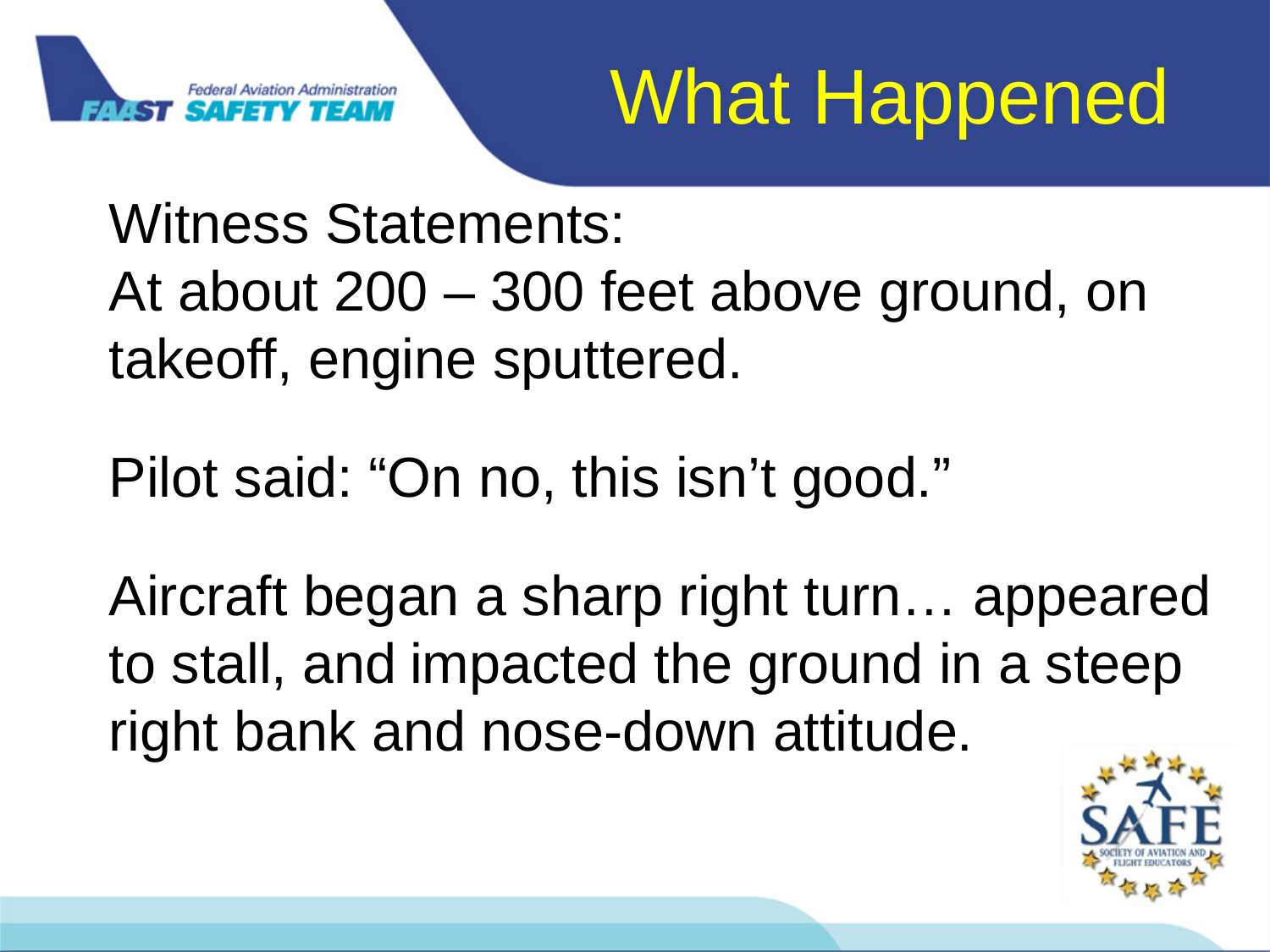

What Happened
Witness Statements:
At about 200 – 300 feet above ground, on takeoff, engine sputtered.

Pilot said: “On no, this isn’t good.”

Aircraft began a sharp right turn… appeared to stall, and impacted the ground in a steep right bank and nose-down attitude.